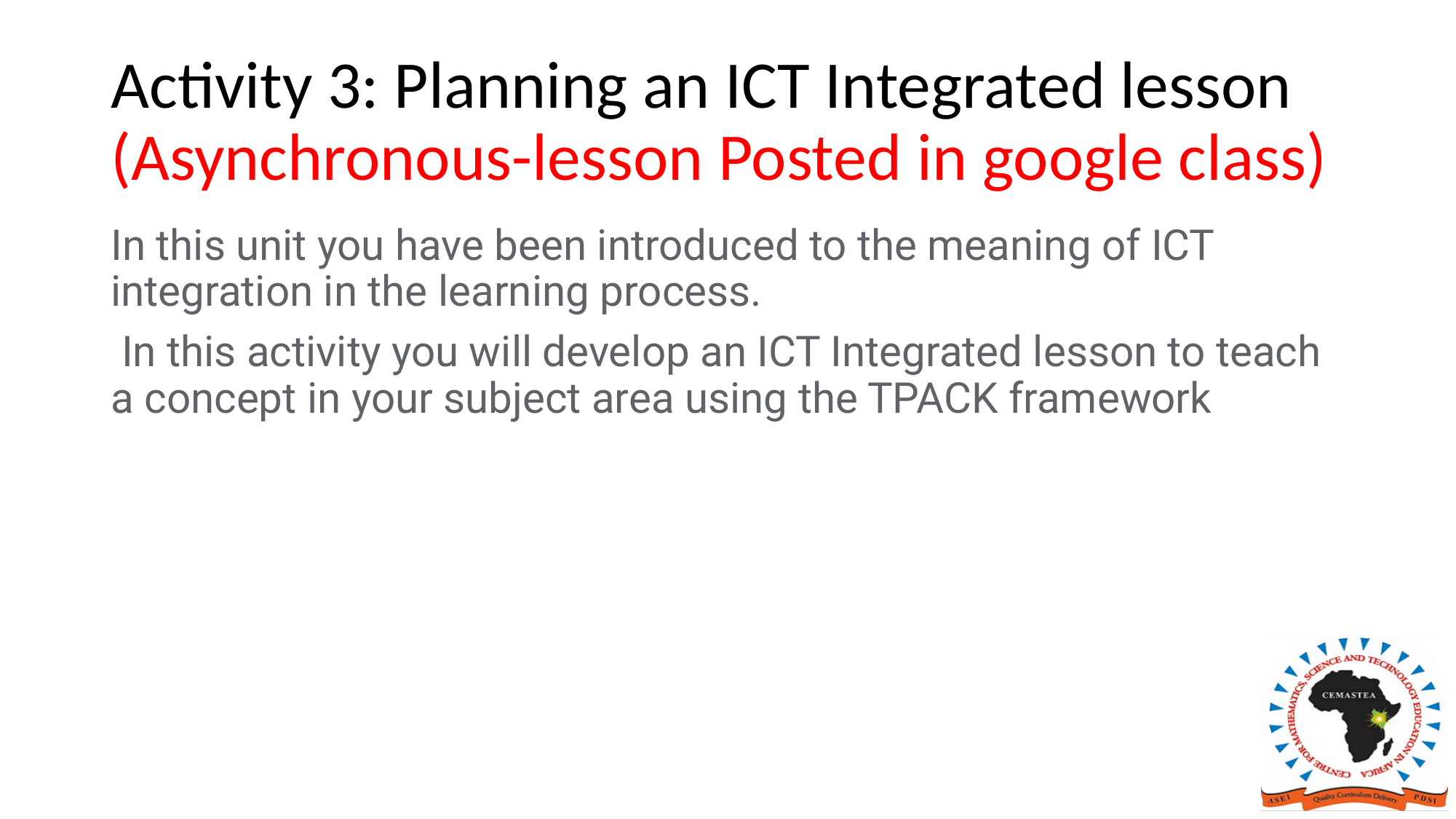

# Activity 3: Planning an ICT Integrated lesson (Asynchronous-lesson Posted in google class)
In this unit you have been introduced to the meaning of ICT integration in the learning process.
 In this activity you will develop an ICT Integrated lesson to teach a concept in your subject area using the TPACK framework